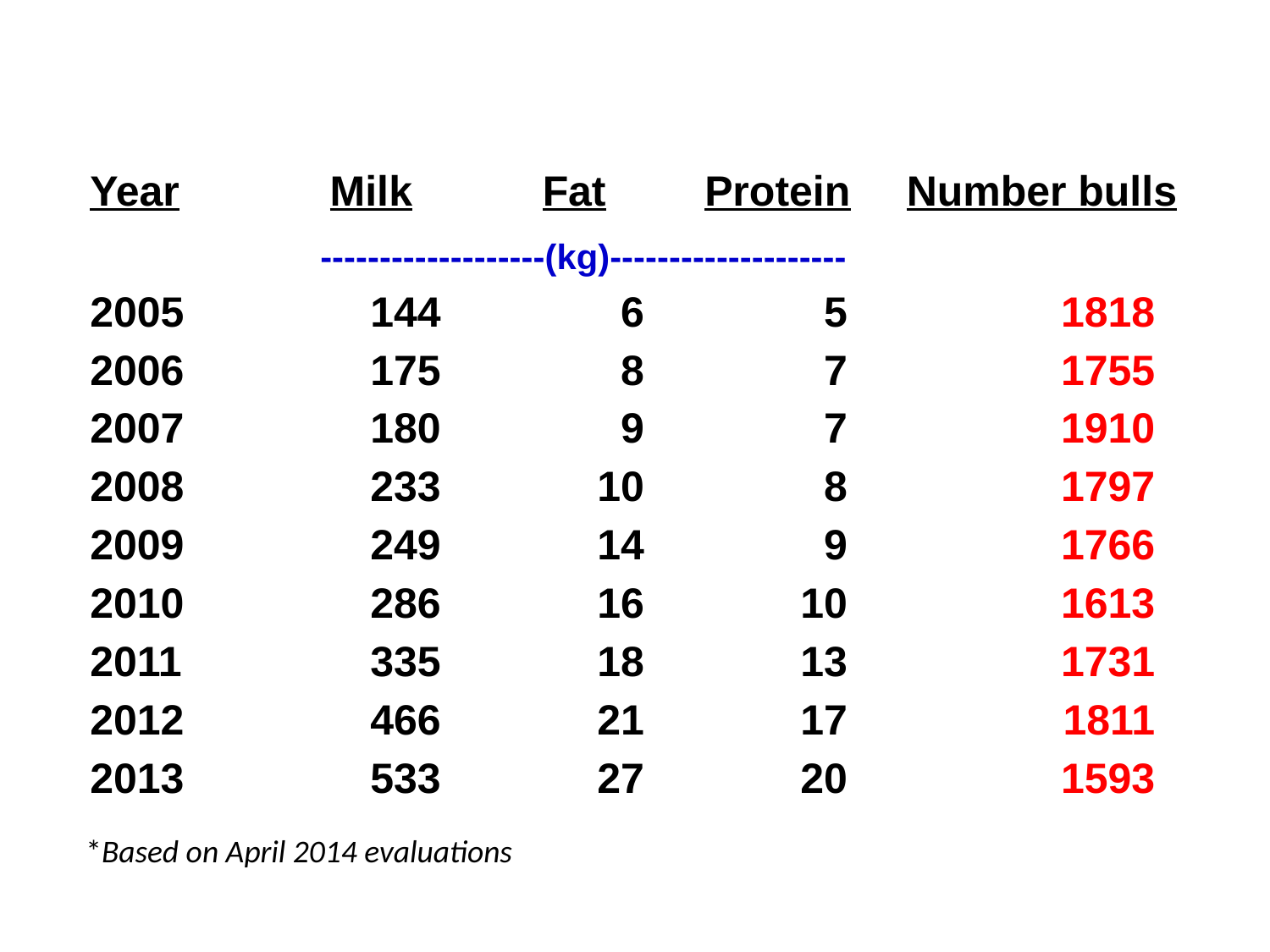

# Mean PTA* of Holstein bulls entering AI by year (yield traits)
| Year | Milk | Fat | Protein | Number bulls |
| --- | --- | --- | --- | --- |
|  | -------------------(kg)-------------------- |  |  |  |
| 2005 | 144 | 6 | 5 | 1818 |
| 2006 | 175 | 8 | 7 | 1755 |
| 2007 | 180 | 9 | 7 | 1910 |
| 2008 | 233 | 10 | 8 | 1797 |
| 2009 | 249 | 14 | 9 | 1766 |
| 2010 | 286 | 16 | 10 | 1613 |
| 2011 | 335 | 18 | 13 | 1731 |
| 2012 | 466 | 21 | 17 | 1811 |
| 2013 | 533 | 27 | 20 | 1593 |
          *Based on April 2014 evaluations